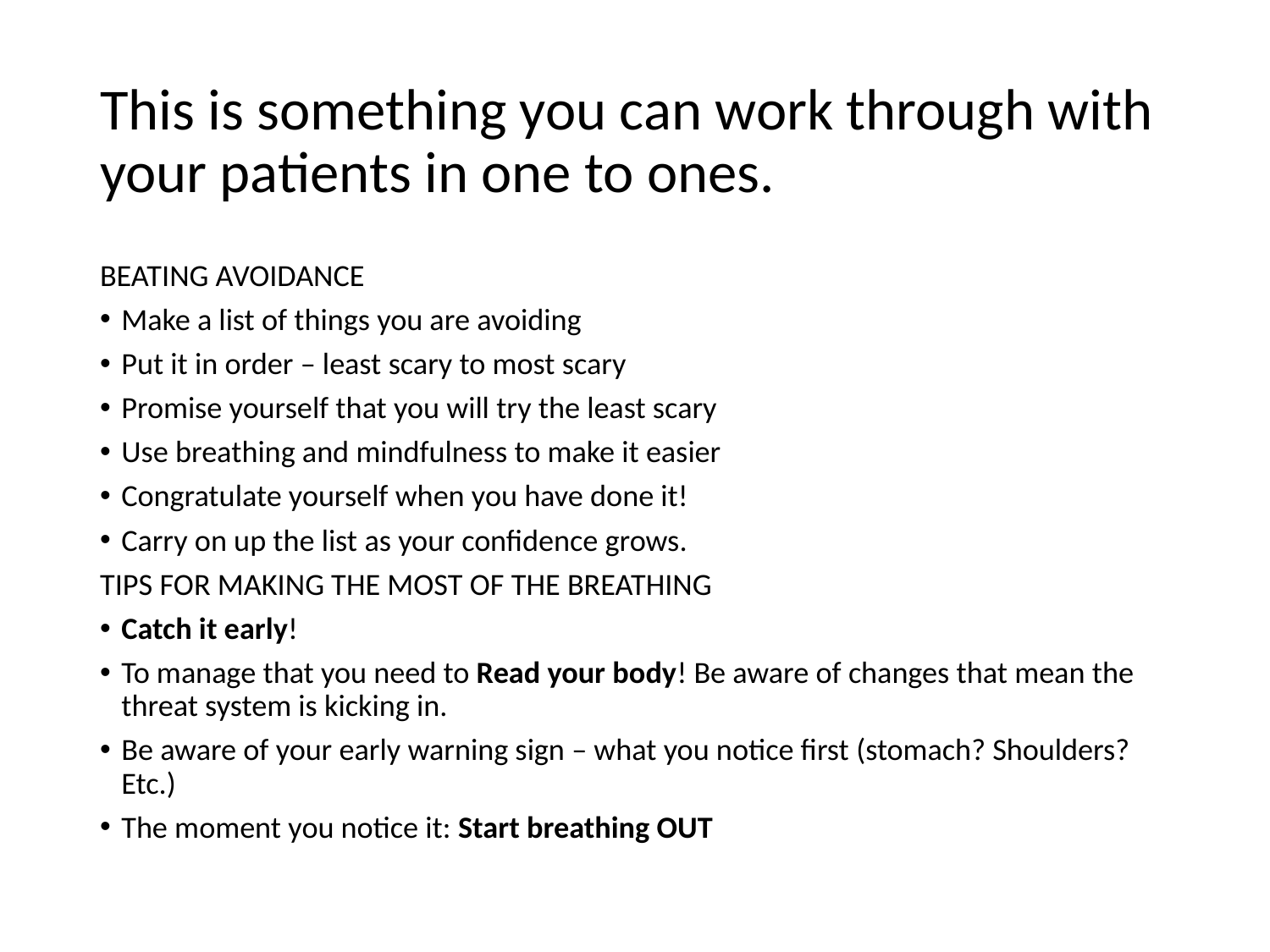

# This is something you can work through with your patients in one to ones.
BEATING AVOIDANCE
Make a list of things you are avoiding
Put it in order – least scary to most scary
Promise yourself that you will try the least scary
Use breathing and mindfulness to make it easier
Congratulate yourself when you have done it!
Carry on up the list as your confidence grows.
TIPS FOR MAKING THE MOST OF THE BREATHING
Catch it early!
To manage that you need to Read your body! Be aware of changes that mean the threat system is kicking in.
Be aware of your early warning sign – what you notice first (stomach? Shoulders? Etc.)
The moment you notice it: Start breathing OUT